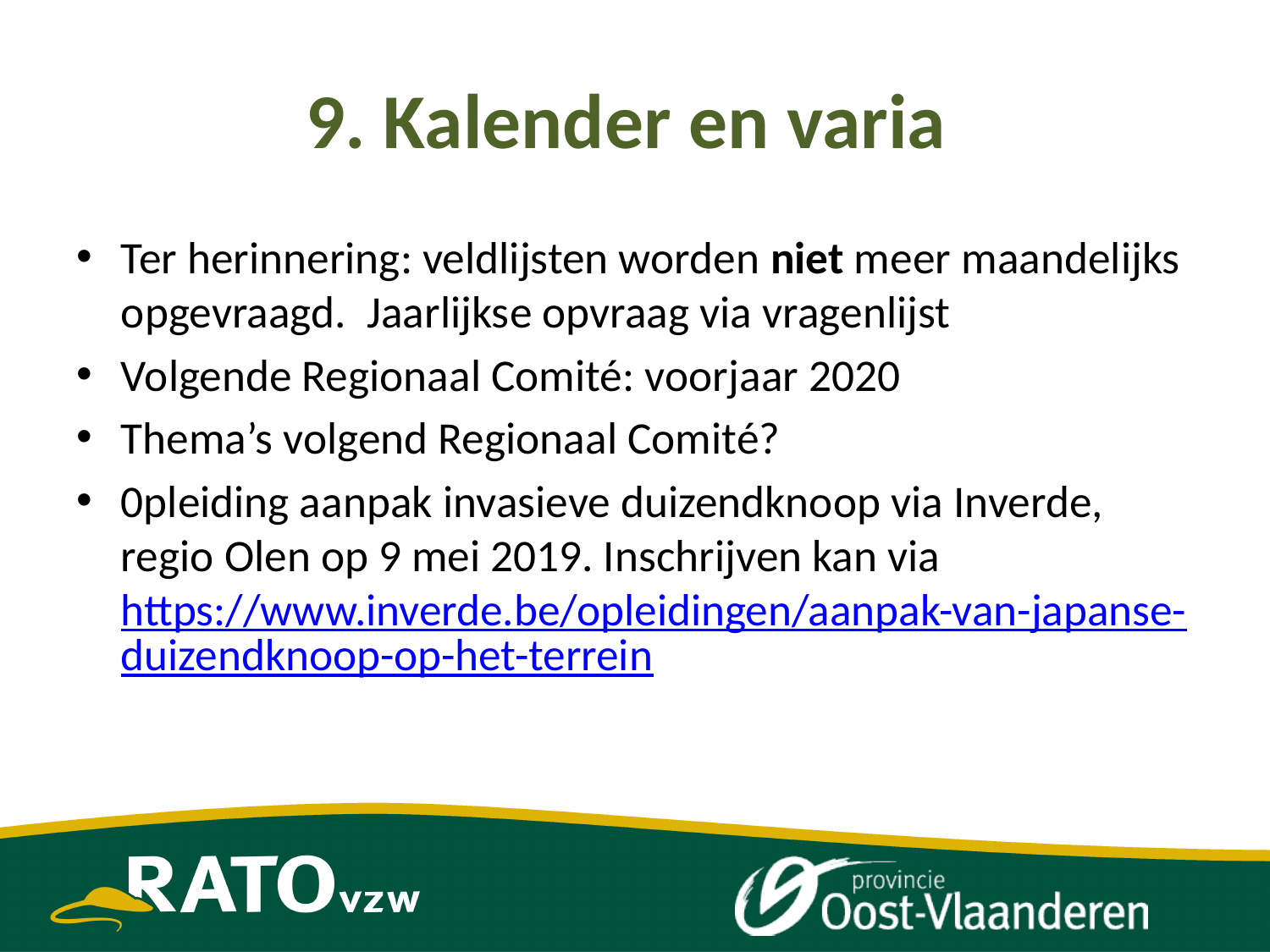

# 9. Kalender en varia
Ter herinnering: veldlijsten worden niet meer maandelijks opgevraagd.  Jaarlijkse opvraag via vragenlijst
Volgende Regionaal Comité: voorjaar 2020
Thema’s volgend Regionaal Comité?
0pleiding aanpak invasieve duizendknoop via Inverde, regio Olen op 9 mei 2019. Inschrijven kan via https://www.inverde.be/opleidingen/aanpak-van-japanse-duizendknoop-op-het-terrein